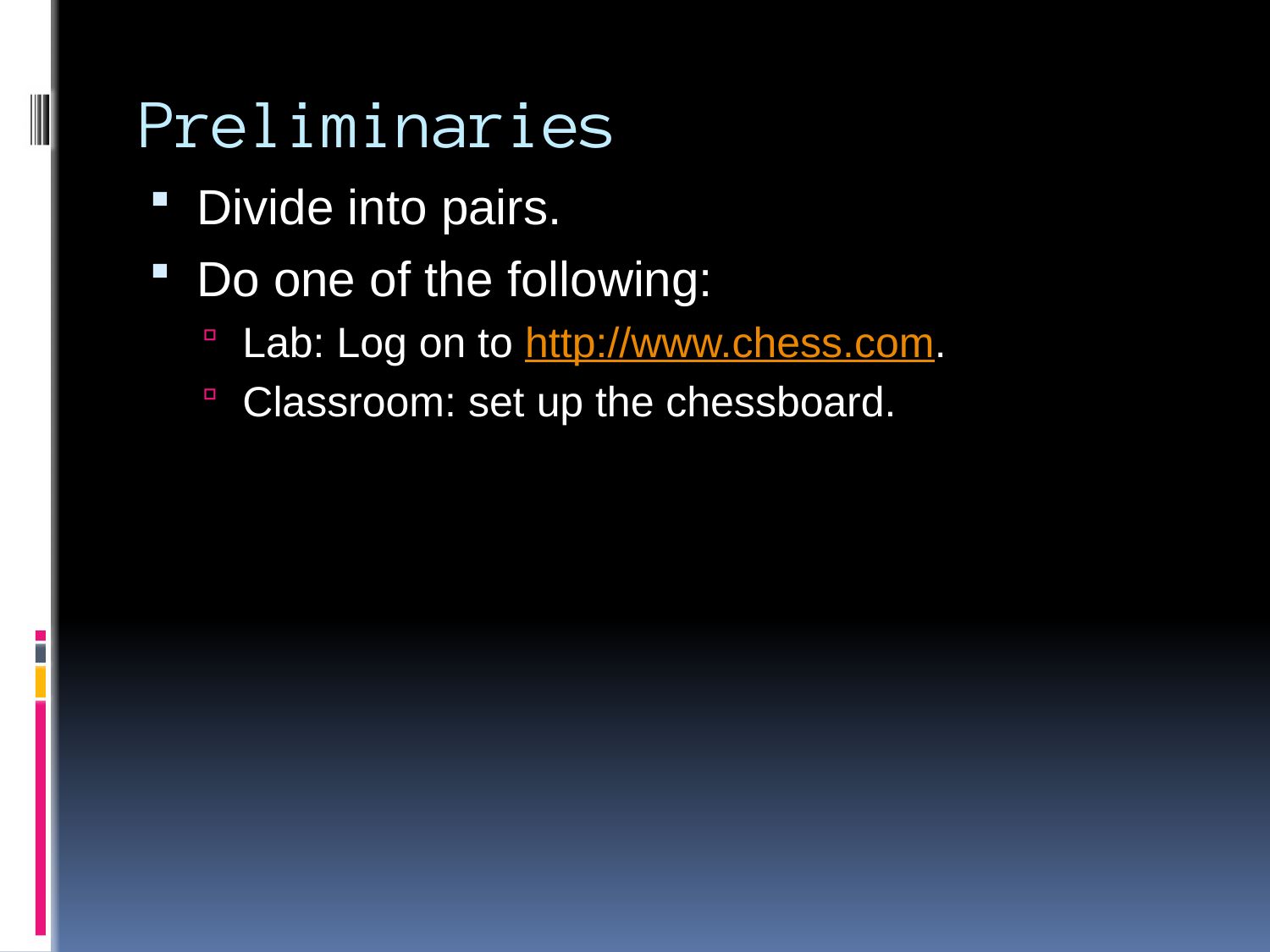

# Preliminaries
Divide into pairs.
Do one of the following:
Lab: Log on to http://www.chess.com.
Classroom: set up the chessboard.